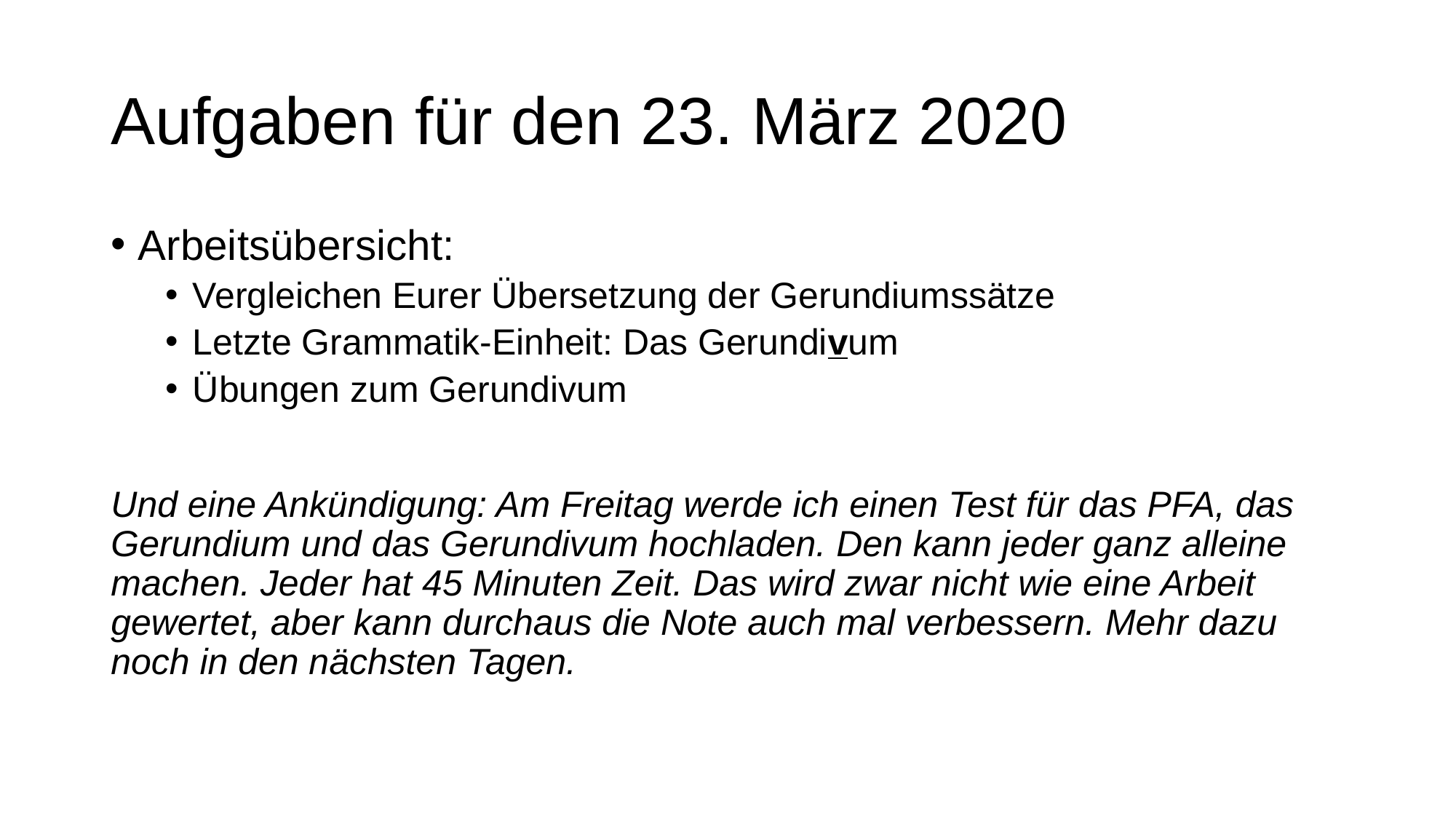

# Aufgaben für den 23. März 2020
Arbeitsübersicht:
Vergleichen Eurer Übersetzung der Gerundiumssätze
Letzte Grammatik-Einheit: Das Gerundivum
Übungen zum Gerundivum

Und eine Ankündigung: Am Freitag werde ich einen Test für das PFA, das Gerundium und das Gerundivum hochladen. Den kann jeder ganz alleine machen. Jeder hat 45 Minuten Zeit. Das wird zwar nicht wie eine Arbeit gewertet, aber kann durchaus die Note auch mal verbessern. Mehr dazu noch in den nächsten Tagen.